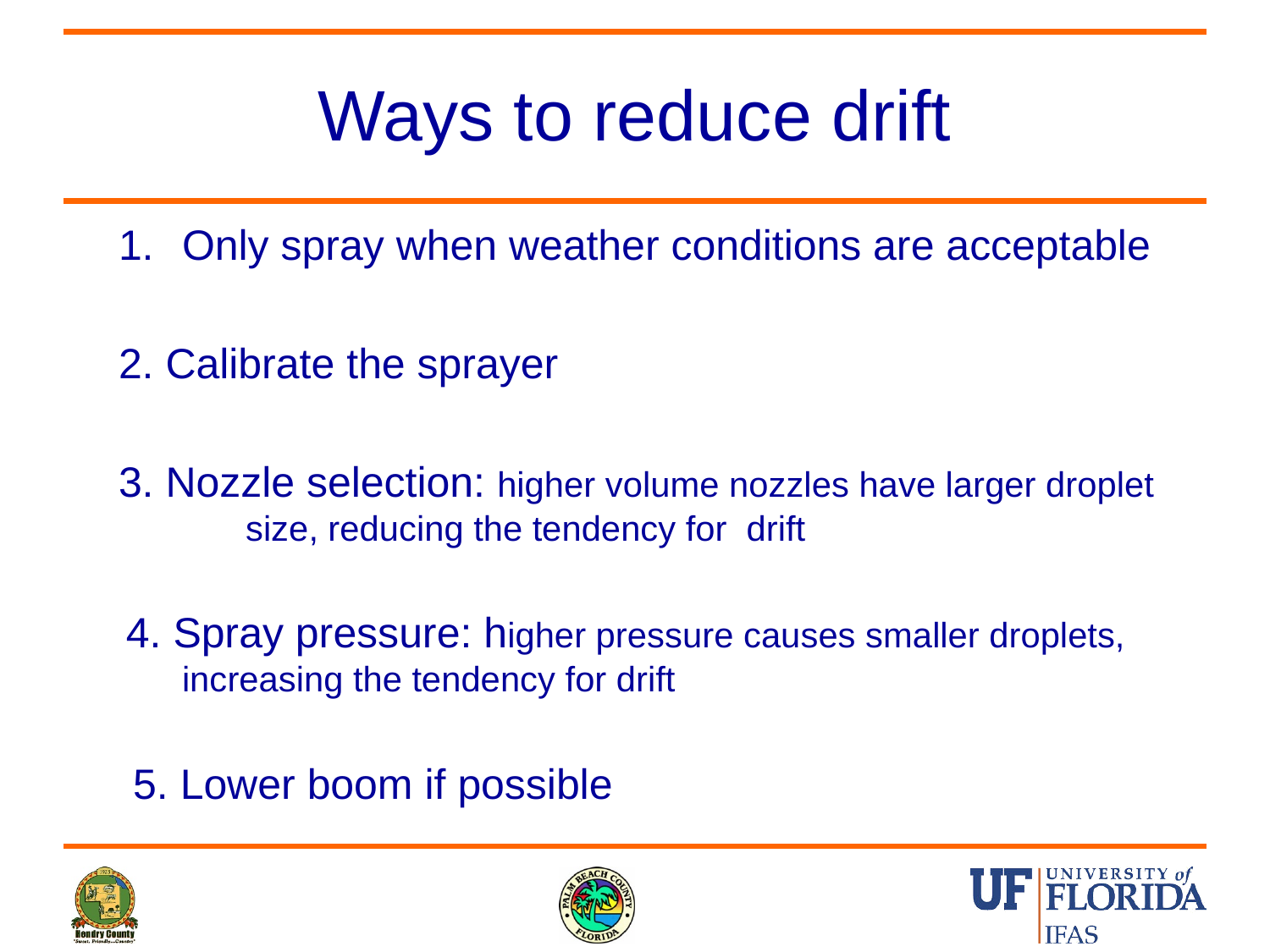

# Ways to reduce drift
Only spray when weather conditions are acceptable

2. Calibrate the sprayer

3. Nozzle selection: higher volume nozzles have larger droplet        	size, reducing the tendency for  drift

      4. Spray pressure: higher pressure causes smaller droplets, 	increasing the tendency for drift

        5. Lower boom if possible